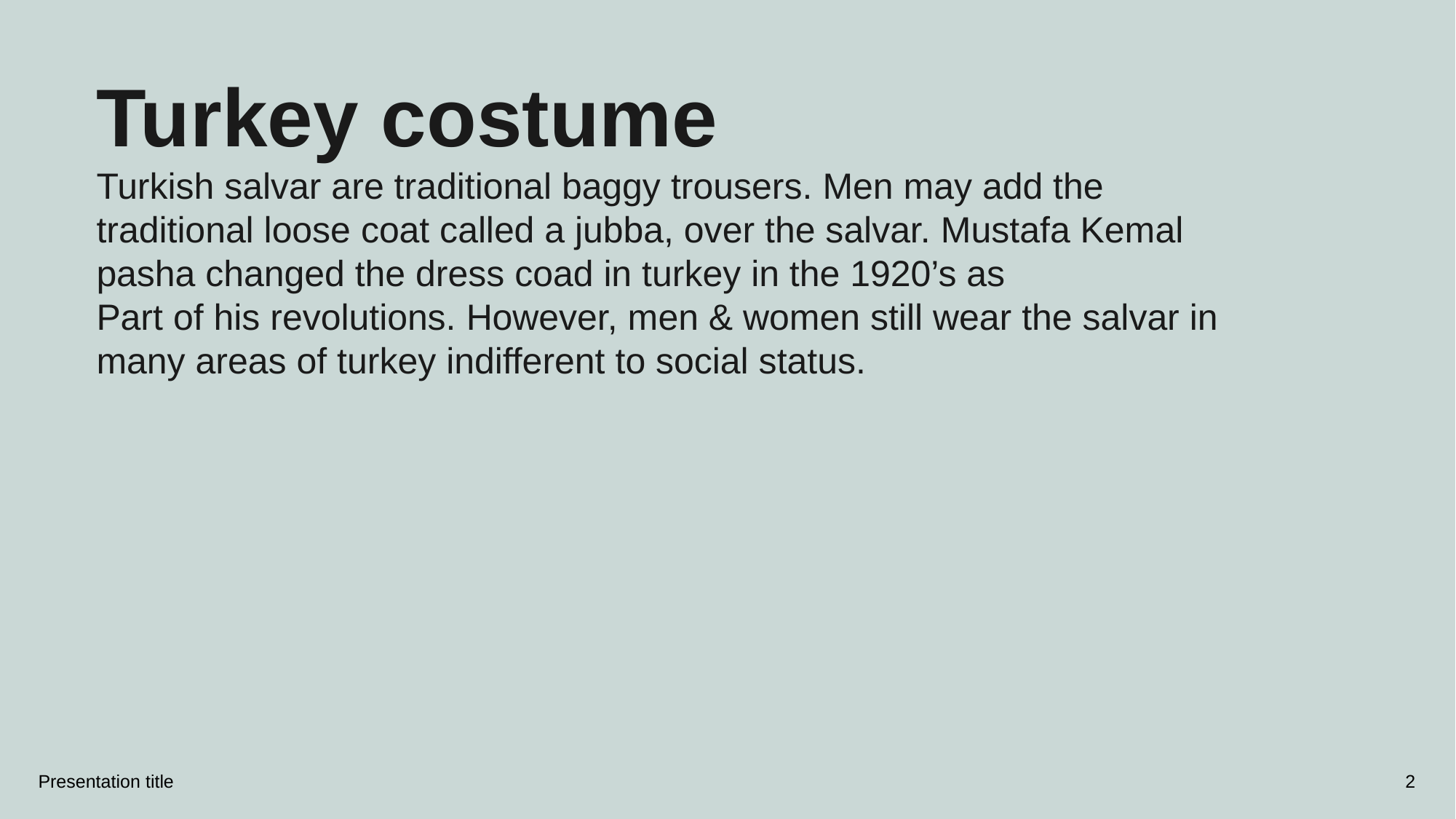

Turkey costume
Turkish salvar are traditional baggy trousers. Men may add the traditional loose coat called a jubba, over the salvar. Mustafa Kemal pasha changed the dress coad in turkey in the 1920’s as
Part of his revolutions. However, men & women still wear the salvar in many areas of turkey indifferent to social status.

Presentation title
2